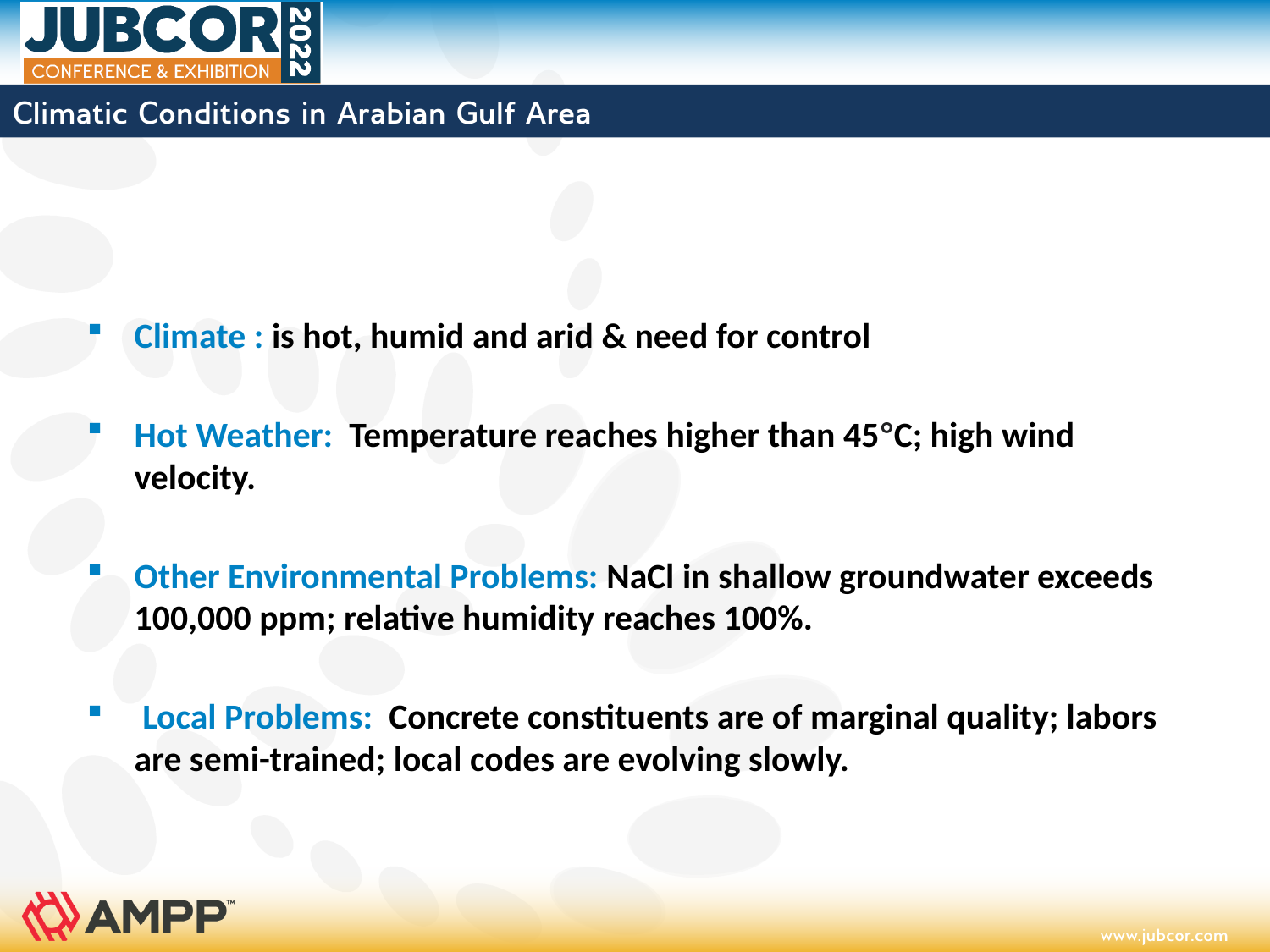

# Climatic Conditions in Arabian Gulf Area
Climate : is hot, humid and arid & need for control

Hot Weather:  Temperature reaches higher than 45°C; high wind velocity.

Other Environmental Problems: NaCl in shallow groundwater exceeds 100,000 ppm; relative humidity reaches 100%.

 Local Problems:  Concrete constituents are of marginal quality; labors are semi-trained; local codes are evolving slowly.